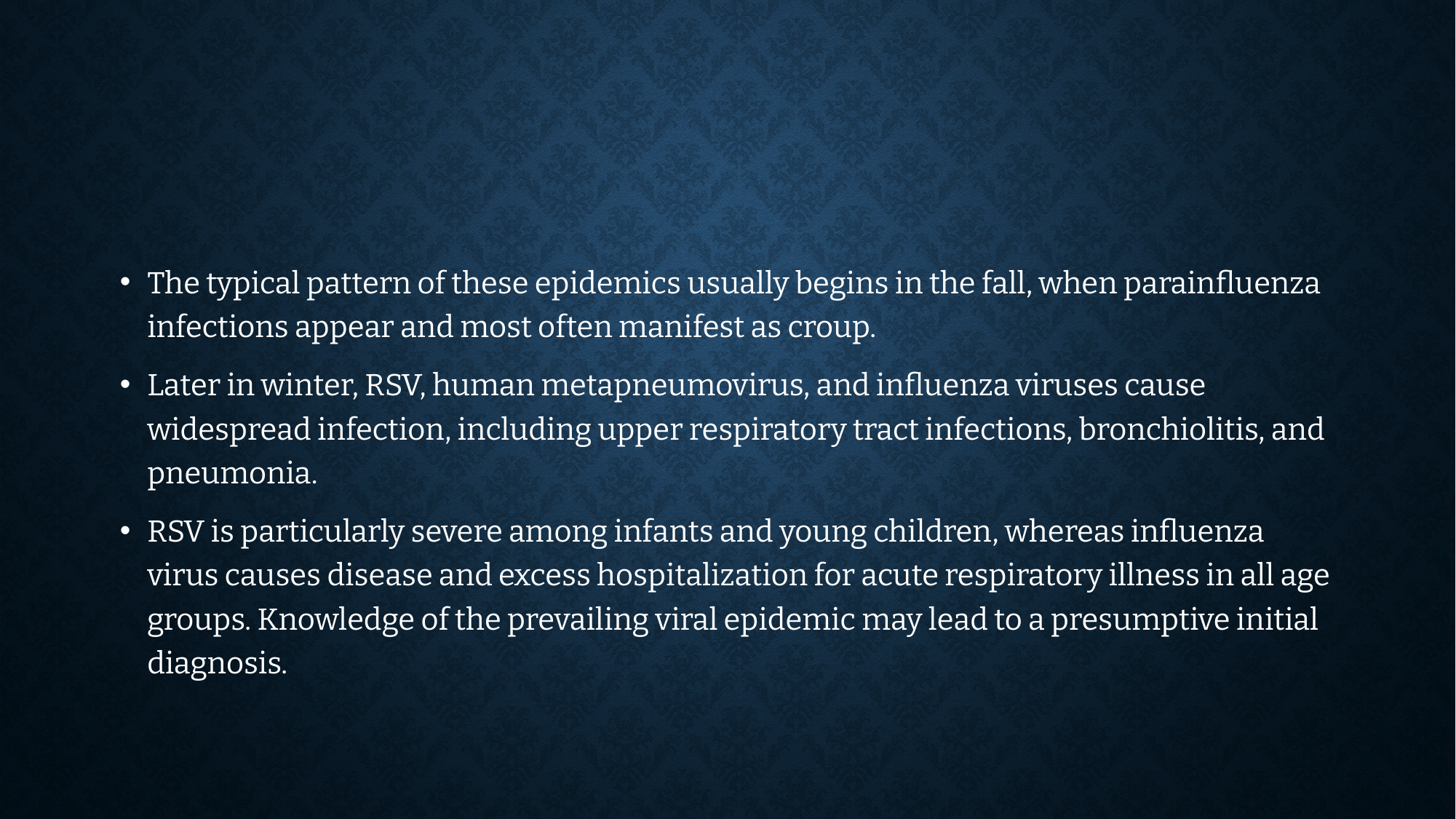

#
The typical pattern of these epidemics usually begins in the fall, when parainfluenza infections appear and most often manifest as croup.
Later in winter, RSV, human metapneumovirus, and influenza viruses cause widespread infection, including upper respiratory tract infections, bronchiolitis, and pneumonia.
RSV is particularly severe among infants and young children, whereas influenza virus causes disease and excess hospitalization for acute respiratory illness in all age groups. Knowledge of the prevailing viral epidemic may lead to a presumptive initial diagnosis.